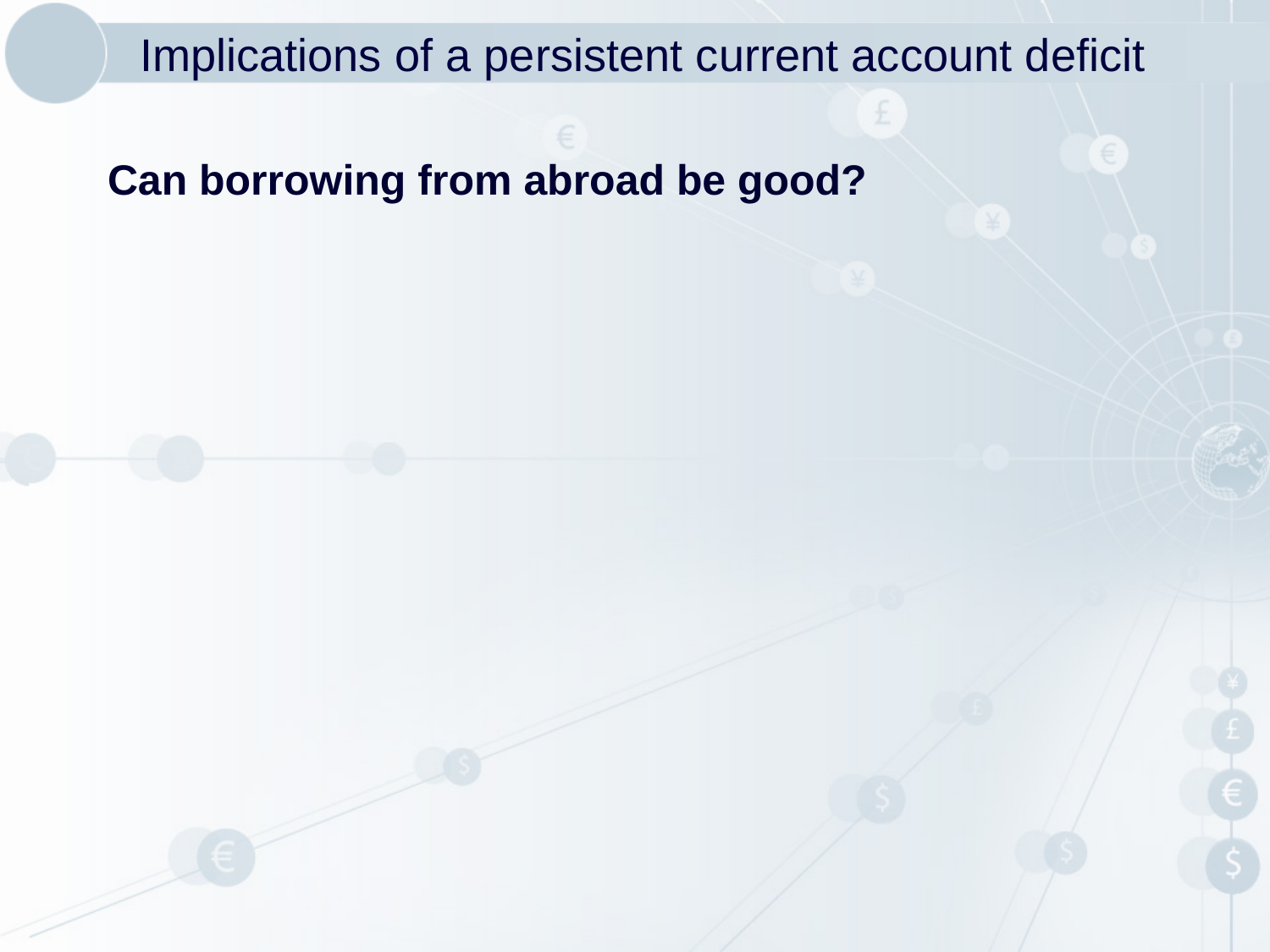

# Implications of a persistent current account deficit
Can borrowing from abroad be good?